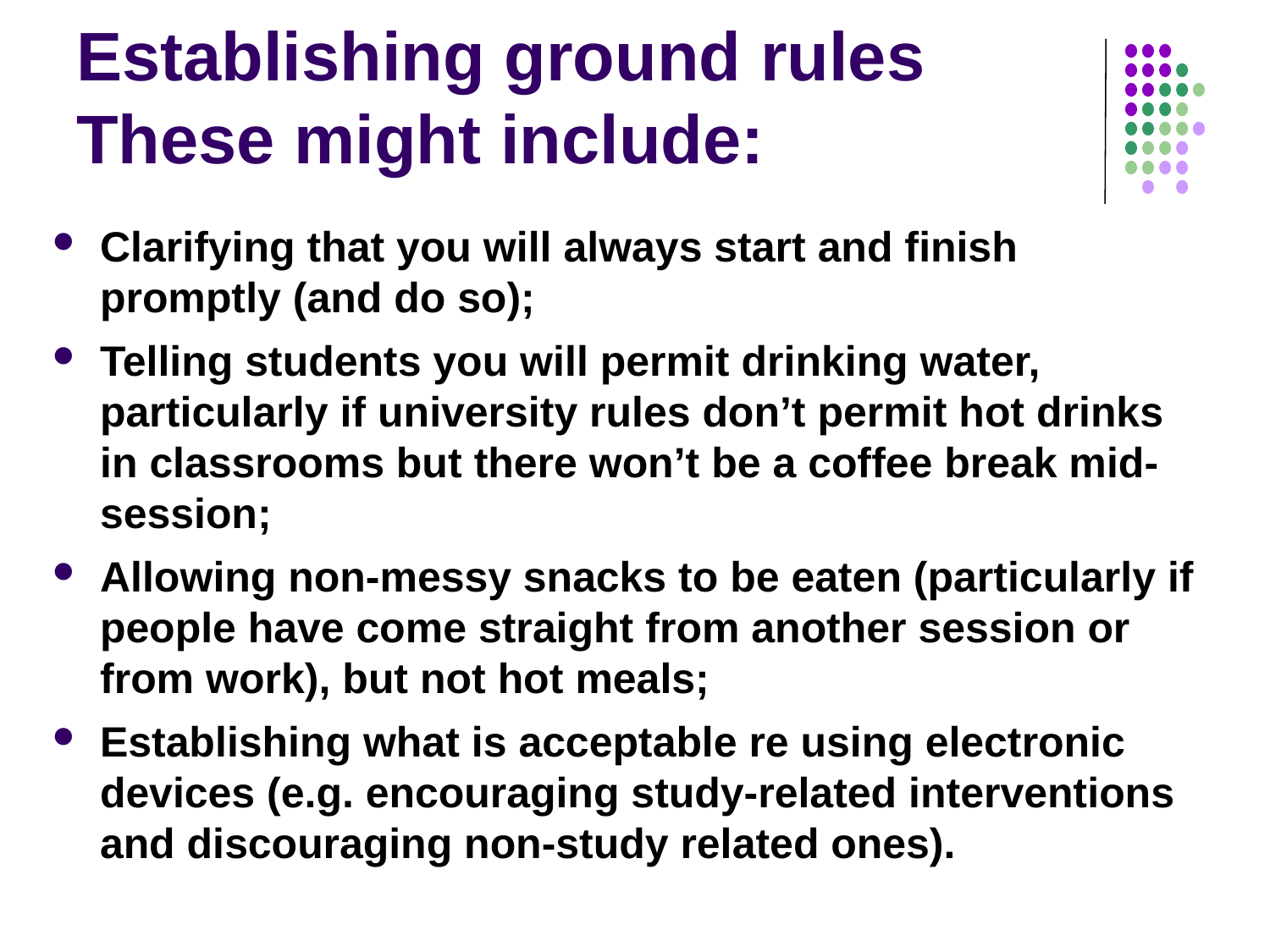

# Establishing ground rules These might include:
Clarifying that you will always start and finish promptly (and do so);
Telling students you will permit drinking water, particularly if university rules don’t permit hot drinks in classrooms but there won’t be a coffee break mid-session;
Allowing non-messy snacks to be eaten (particularly if people have come straight from another session or from work), but not hot meals;
Establishing what is acceptable re using electronic devices (e.g. encouraging study-related interventions and discouraging non-study related ones).